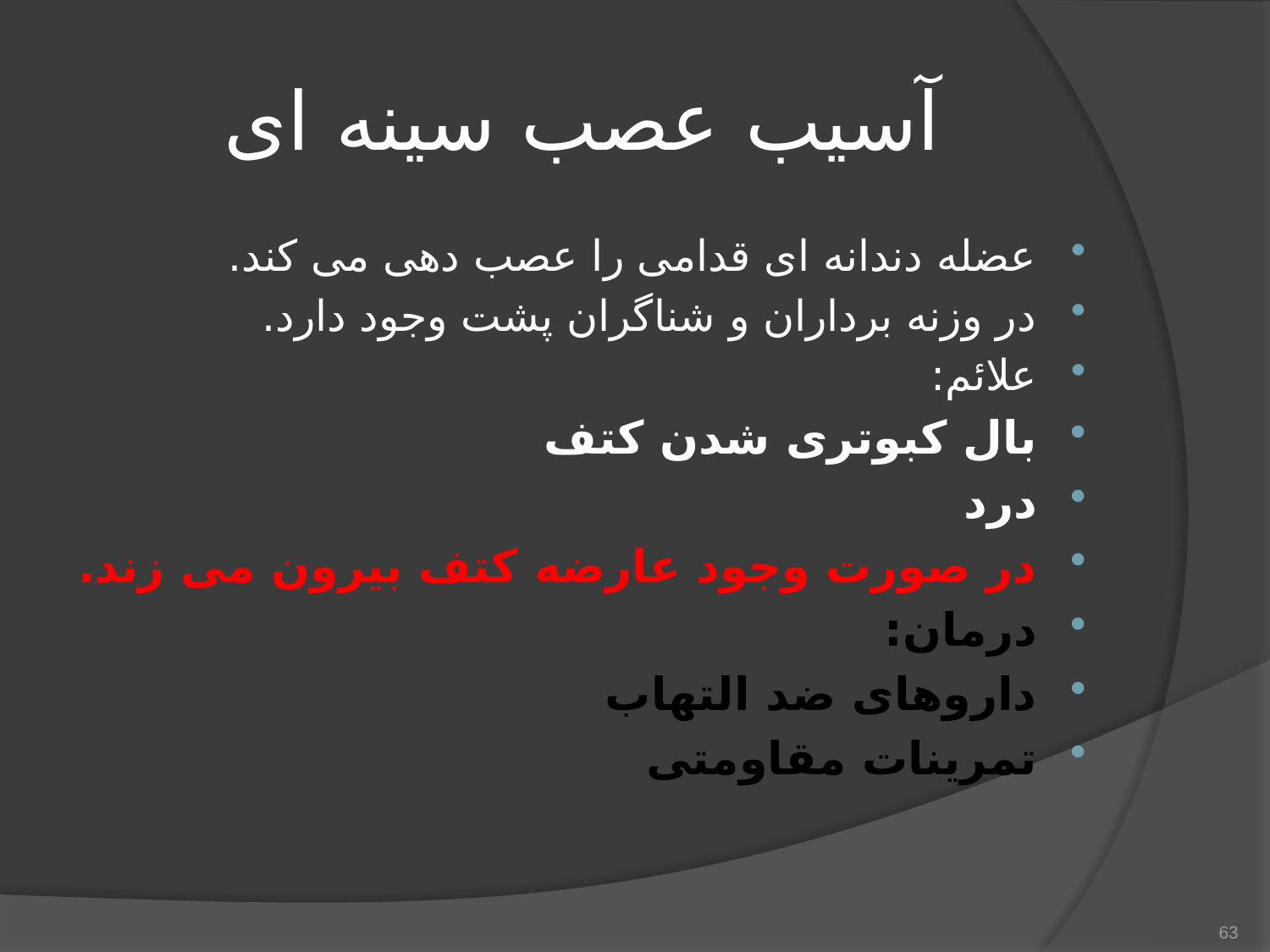

# آسیب عصب سینه ای
عضله دندانه ای قدامی را عصب دهی می کند.
در وزنه برداران و شناگران پشت وجود دارد.
علائم:
بال کبوتری شدن کتف
درد
در صورت وجود عارضه کتف بیرون می زند.
درمان:
داروهای ضد التهاب
تمرینات مقاومتی
63